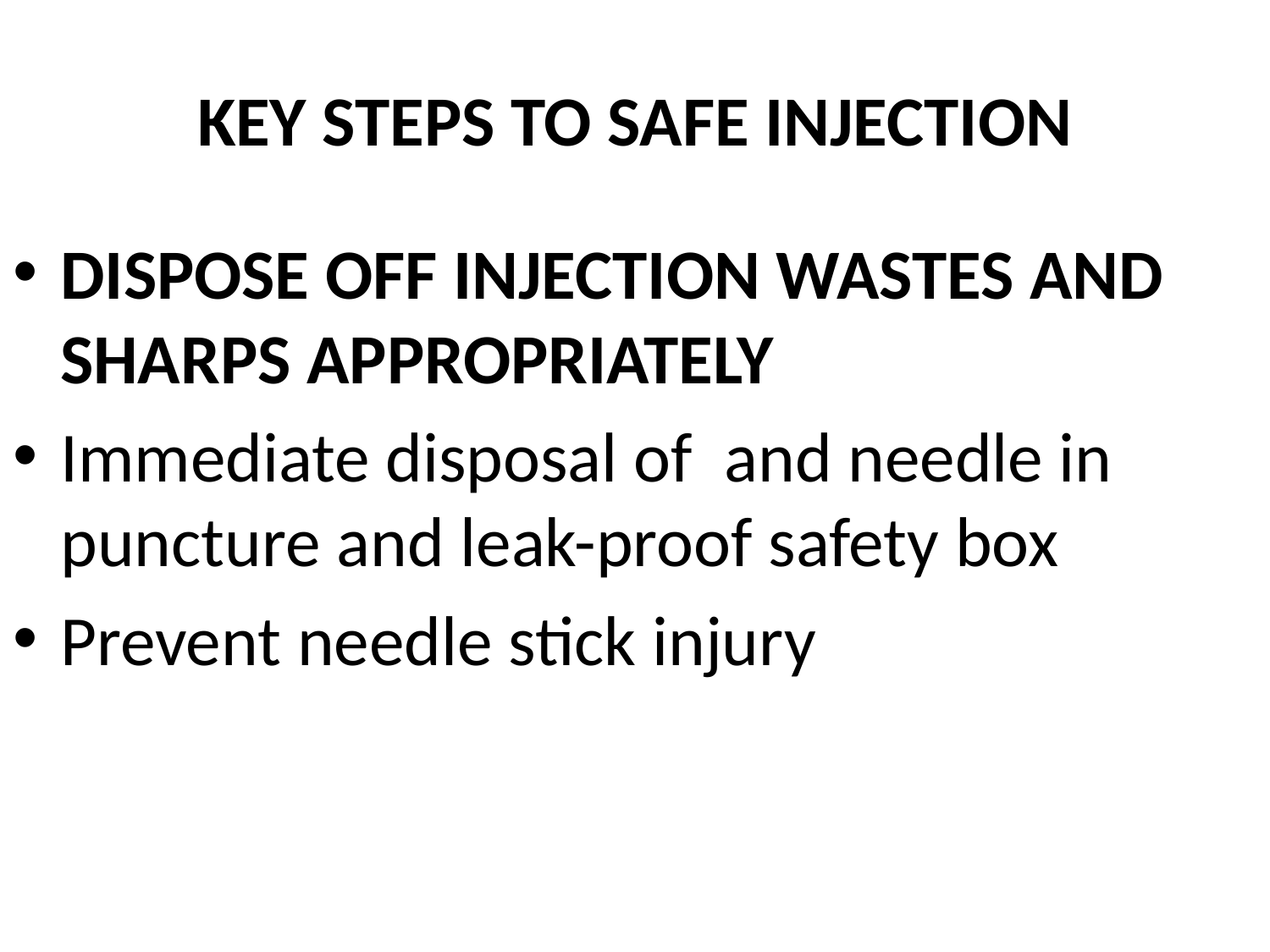

# KEY STEPS TO SAFE INJECTION
DISPOSE OFF INJECTION WASTES AND SHARPS APPROPRIATELY
Immediate disposal of  and needle in puncture and leak-proof safety box
Prevent needle stick injury